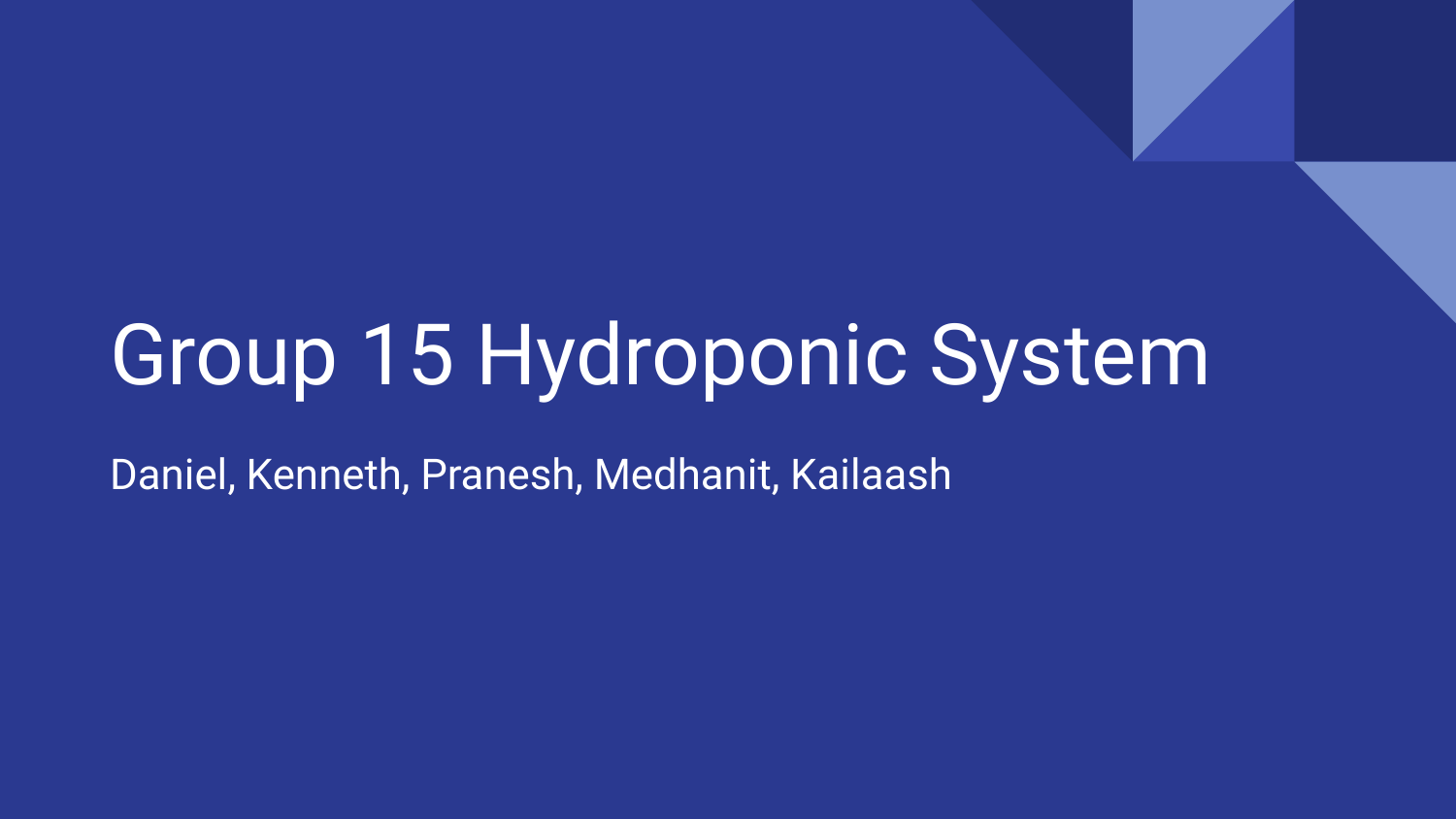

# Group 15 Hydroponic System
Daniel, Kenneth, Pranesh, Medhanit, Kailaash